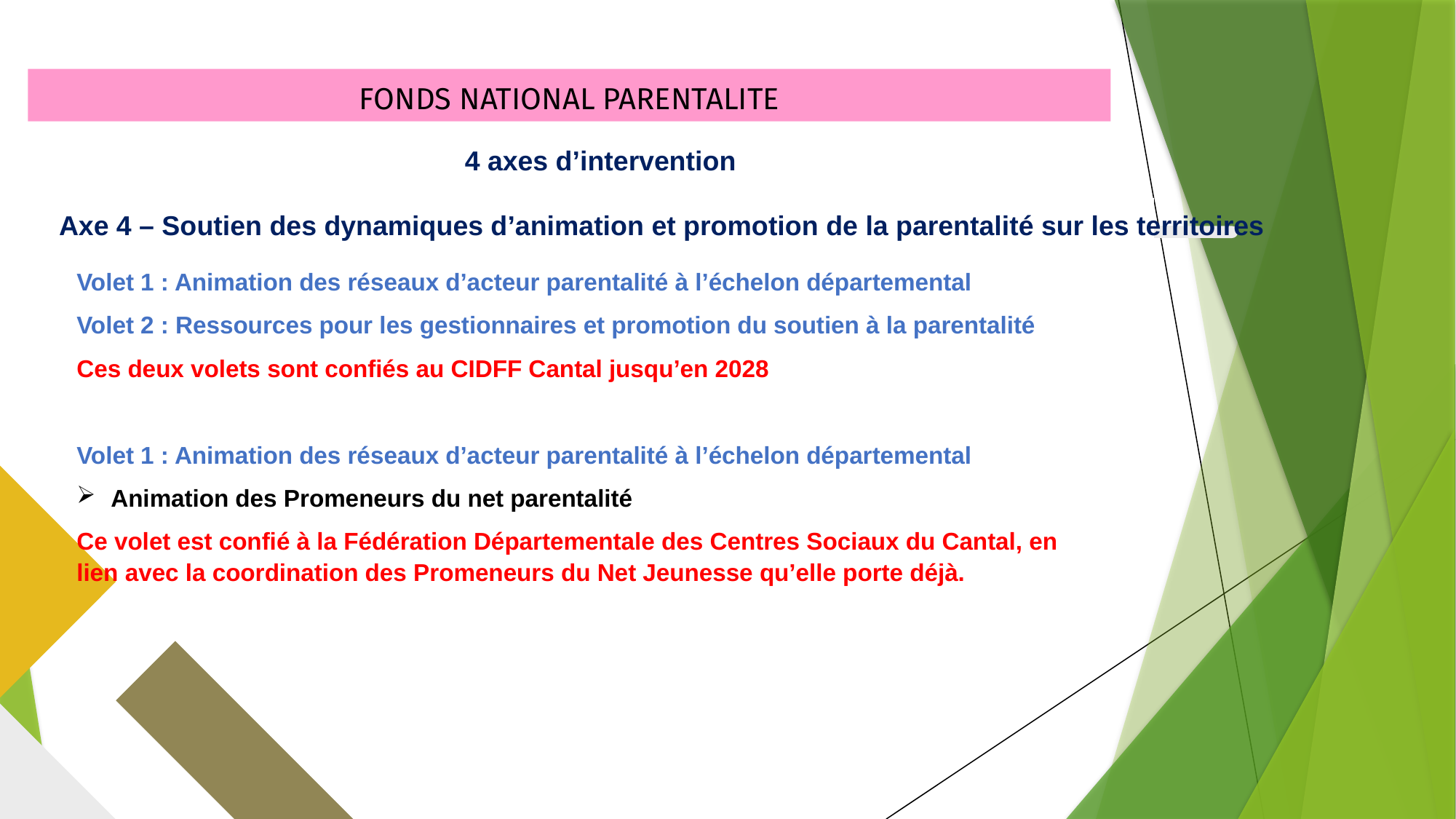

FONDS NATIONAL PARENTALITE
4 axes d’intervention

Axe 4 – Soutien des dynamiques d’animation et promotion de la parentalité sur les territoires
Volet 1 : Animation des réseaux d’acteur parentalité à l’échelon départemental
Volet 2 : Ressources pour les gestionnaires et promotion du soutien à la parentalité
Ces deux volets sont confiés au CIDFF Cantal jusqu’en 2028

Volet 1 : Animation des réseaux d’acteur parentalité à l’échelon départemental
Animation des Promeneurs du net parentalité
Ce volet est confié à la Fédération Départementale des Centres Sociaux du Cantal, en lien avec la coordination des Promeneurs du Net Jeunesse qu’elle porte déjà.